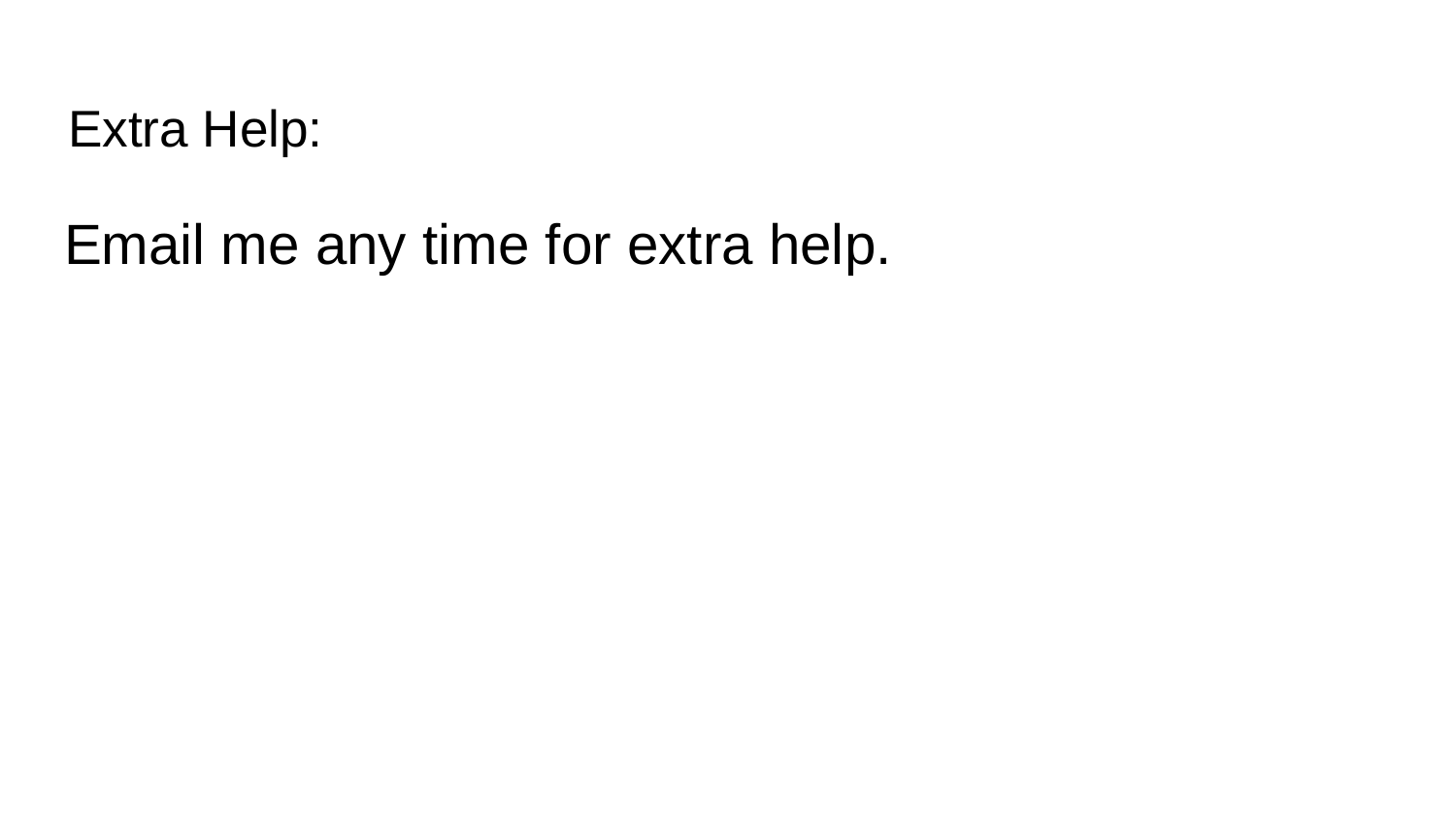

# Extra Help:
Email me any time for extra help.